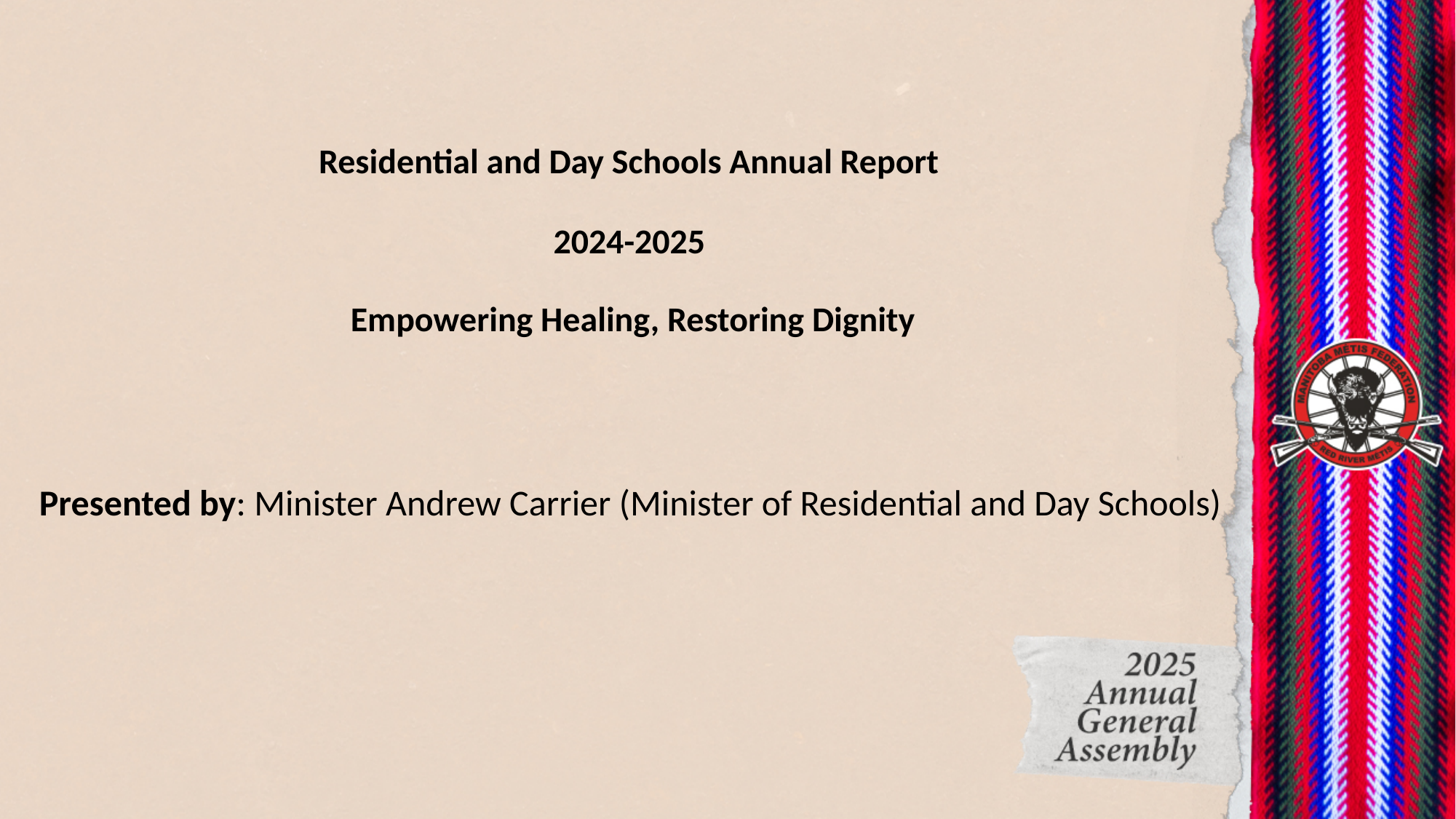

Residential and Day Schools Annual Report

2024-2025
Empowering Healing, Restoring Dignity

Presented by: Minister Andrew Carrier (Minister of Residential and Day Schools)